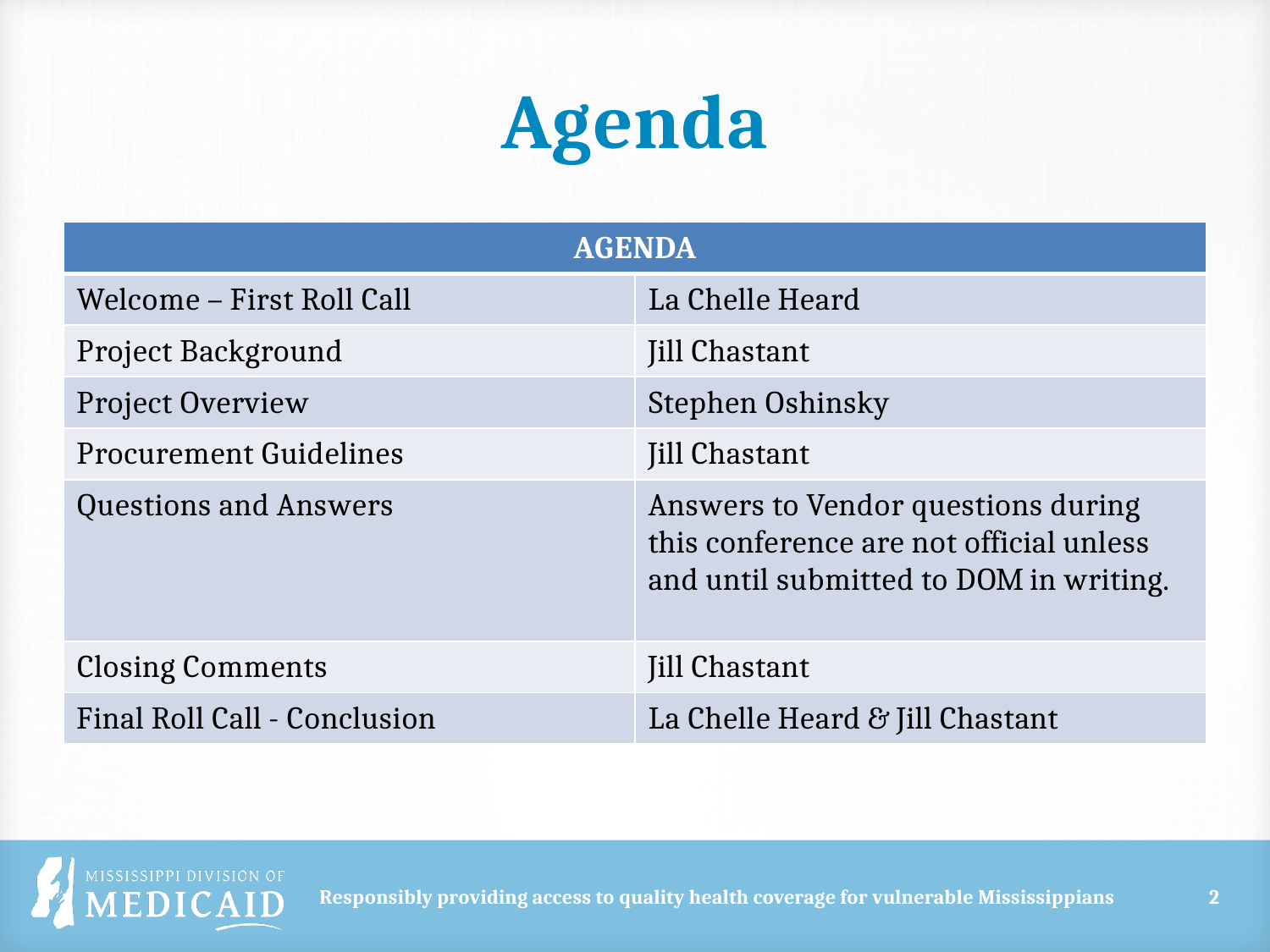

# Agenda
| AGENDA |  |
| --- | --- |
| Welcome – First Roll Call | La Chelle Heard |
| Project Background | Jill Chastant |
| Project Overview | Stephen Oshinsky |
| Procurement Guidelines | Jill Chastant |
| Questions and Answers | Answers to Vendor questions during this conference are not official unless and until submitted to DOM in writing. |
| Closing Comments | Jill Chastant |
| Final Roll Call - Conclusion | La Chelle Heard & Jill Chastant |